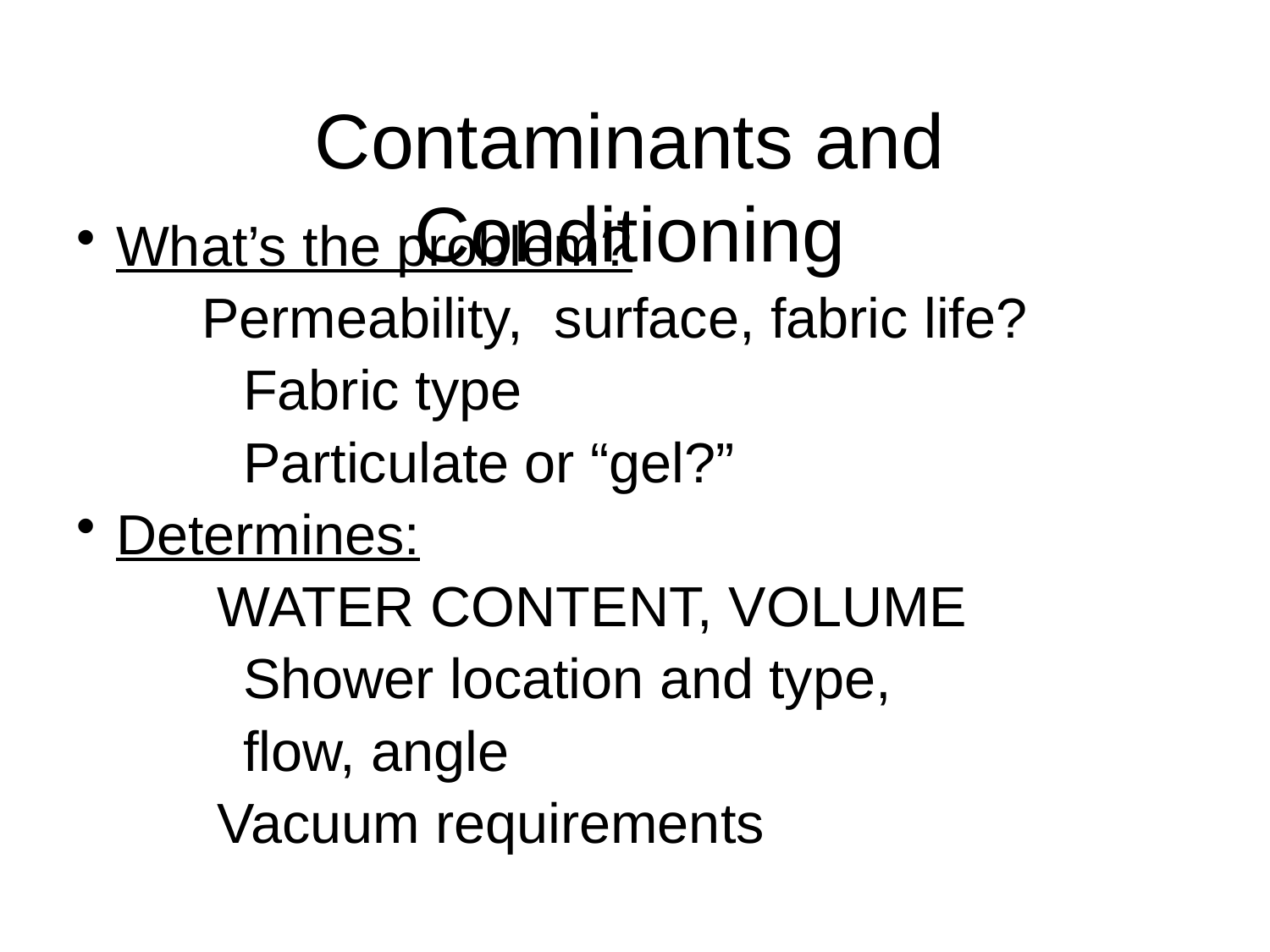

# Contaminants and Conditioning
What’s the problem?
        Permeability,  surface, fabric life?
		Fabric type
		Particulate or “gel?”
Determines:
         WATER CONTENT, VOLUME
		Shower location and type,
		flow, angle
         Vacuum requirements